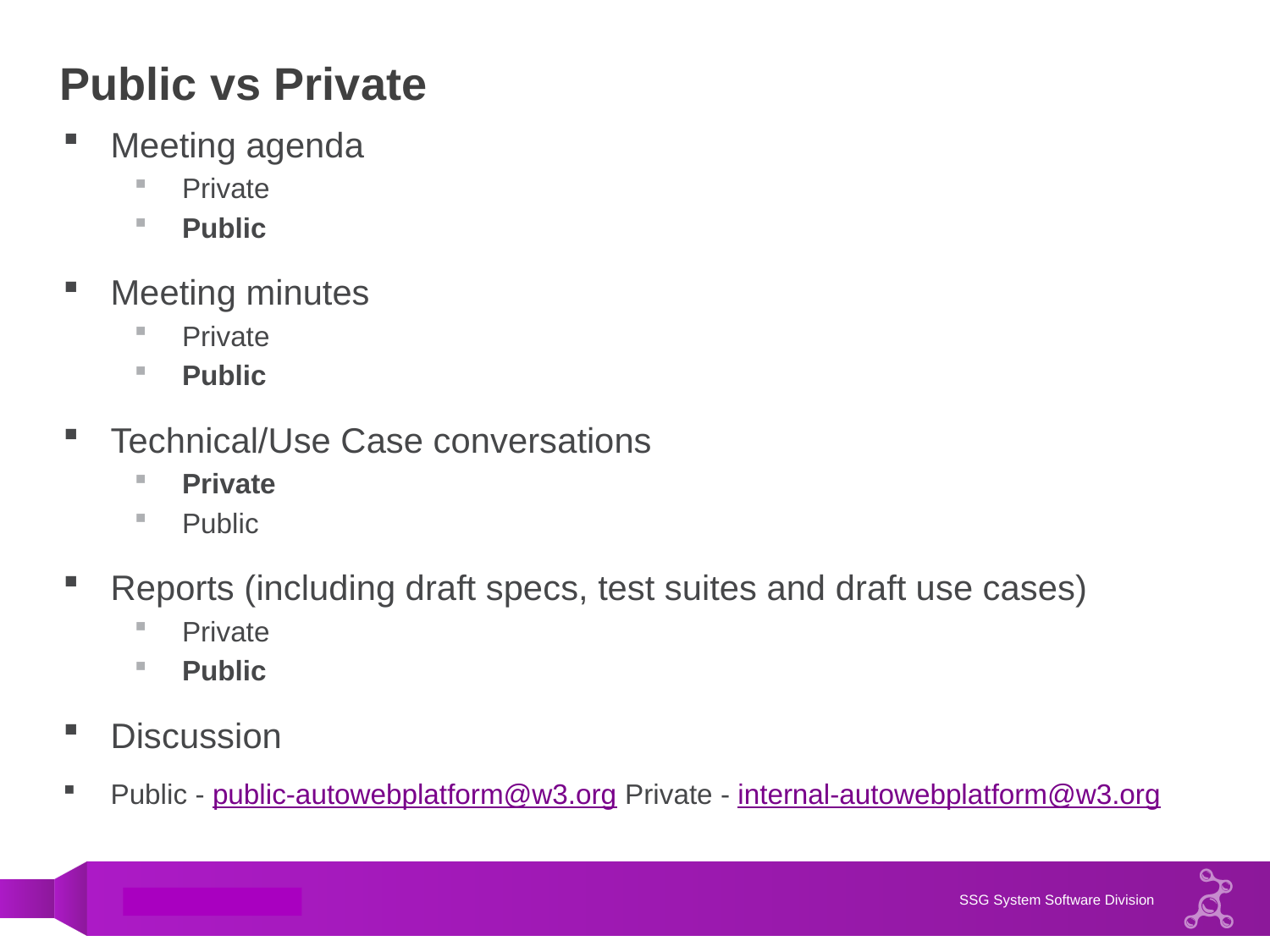

# Public vs Private
Meeting agenda
Private
Public
Meeting minutes
Private
Public
Technical/Use Case conversations
Private
Public
Reports (including draft specs, test suites and draft use cases)
Private
Public
Discussion
Public - public-autowebplatform@w3.org Private - internal-autowebplatform@w3.org